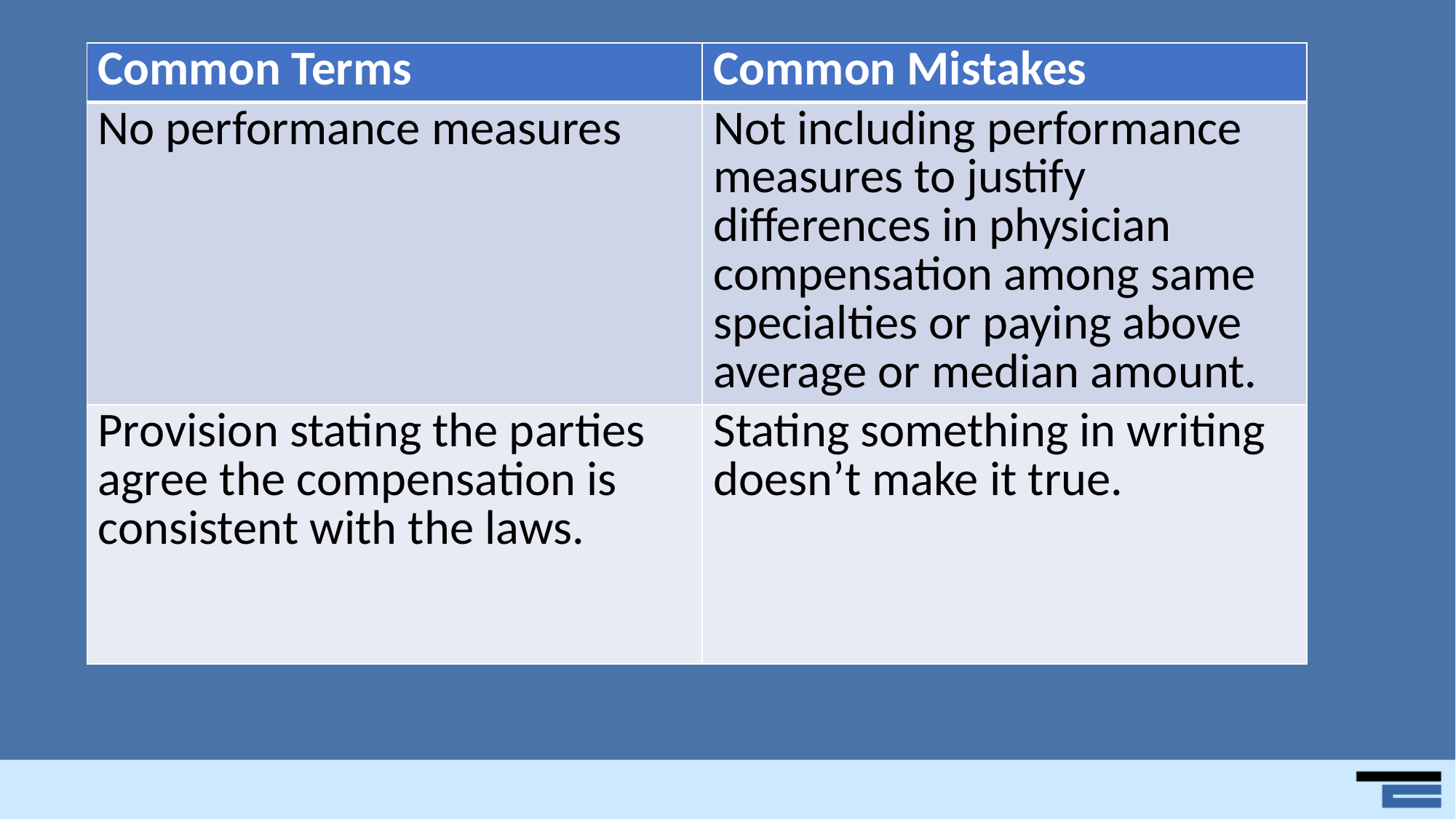

| Common Terms | Common Mistakes |
| --- | --- |
| No performance measures | Not including performance measures to justify differences in physician compensation among same specialties or paying above average or median amount. |
| Provision stating the parties agree the compensation is consistent with the laws. | Stating something in writing doesn’t make it true. |